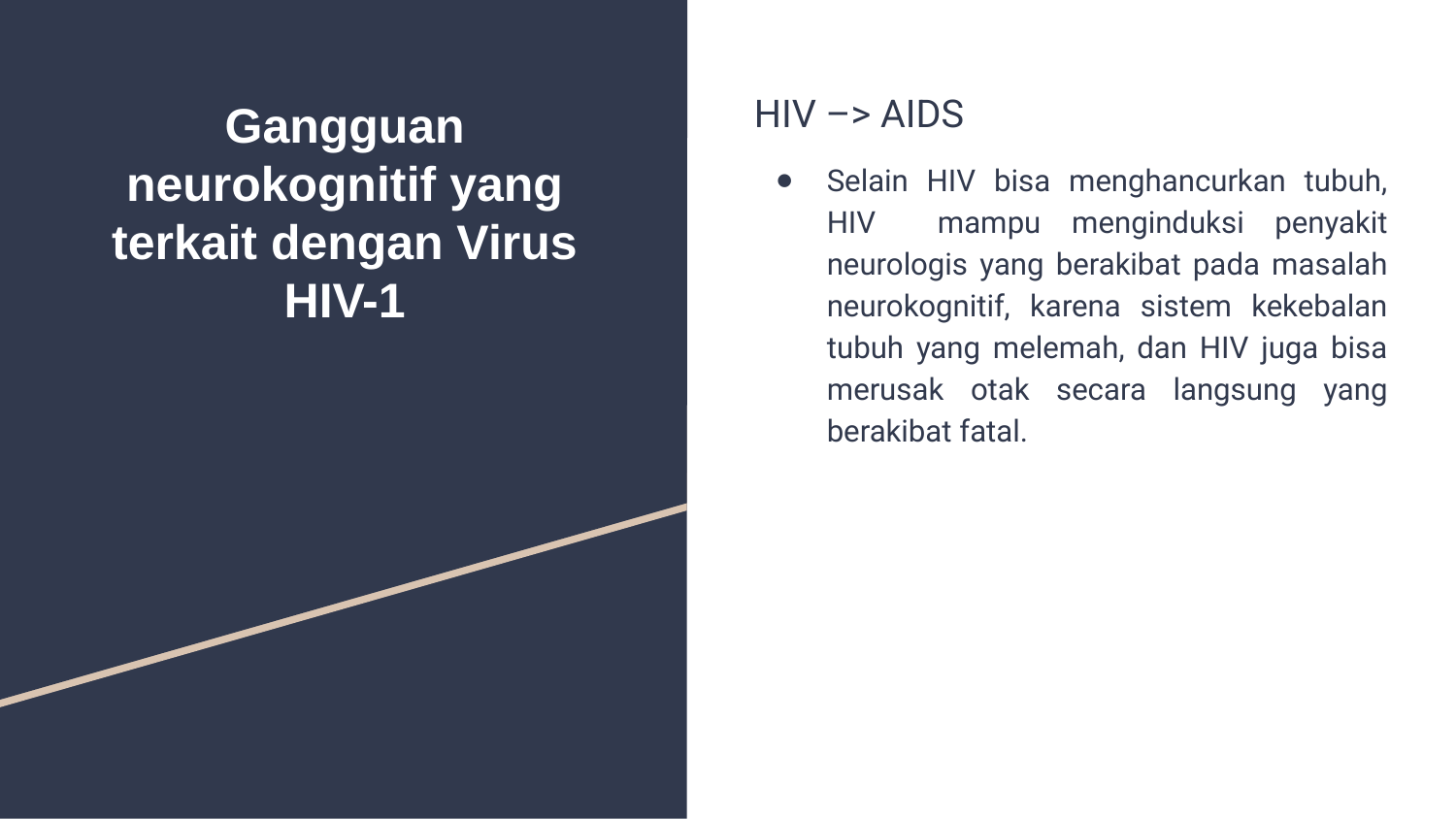

# Gangguan neurokognitif yang terkait dengan Virus HIV-1
HIV –> AIDS
Selain HIV bisa menghancurkan tubuh, HIV  mampu menginduksi penyakit neurologis yang berakibat pada masalah neurokognitif, karena sistem kekebalan tubuh yang melemah, dan HIV juga bisa merusak otak secara langsung yang berakibat fatal.